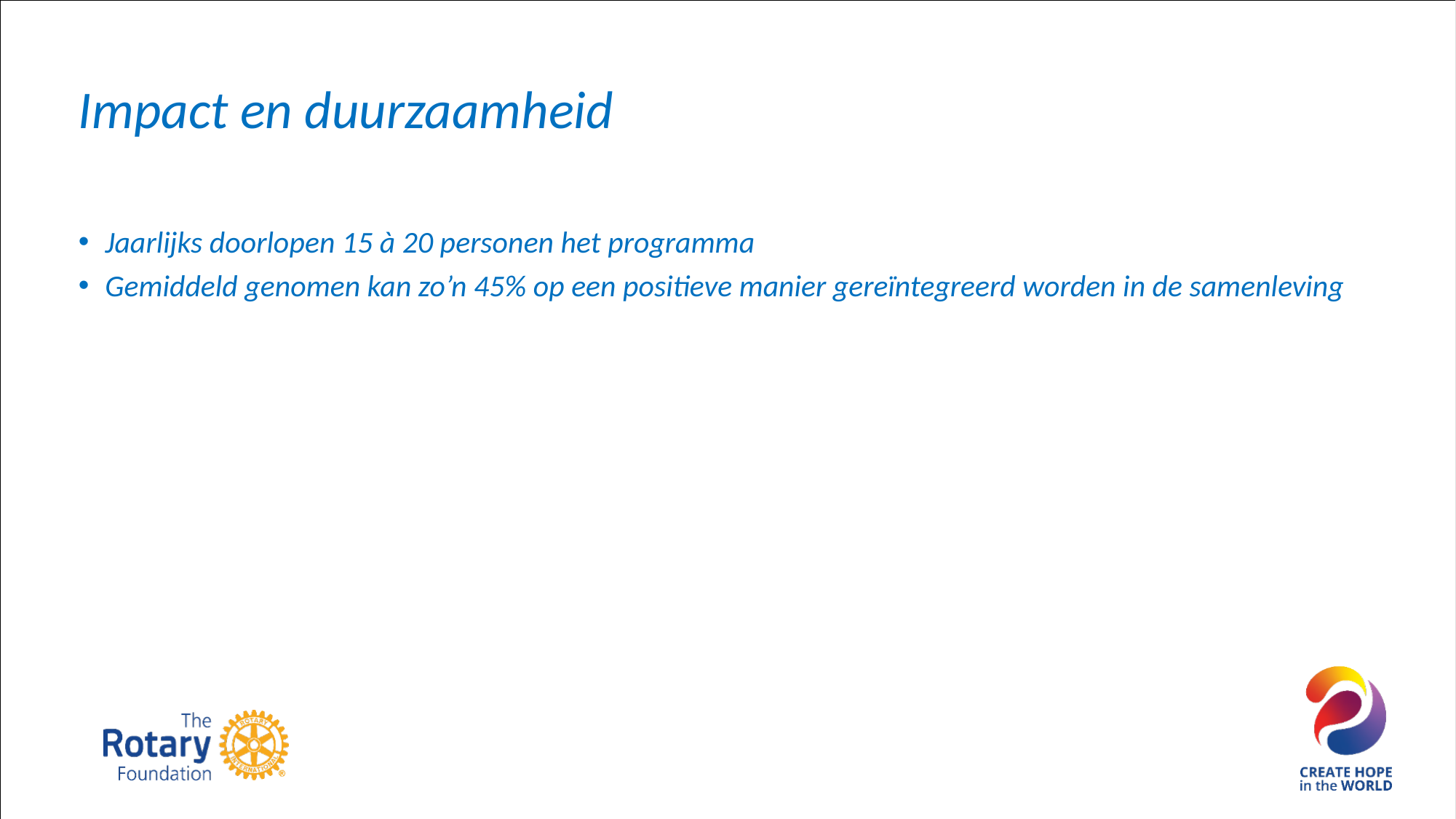

Impact en duurzaamheid

 Jaarlijks doorlopen 15 à 20 personen het programma
 Gemiddeld genomen kan zo’n 45% op een positieve manier gereïntegreerd worden in de samenleving